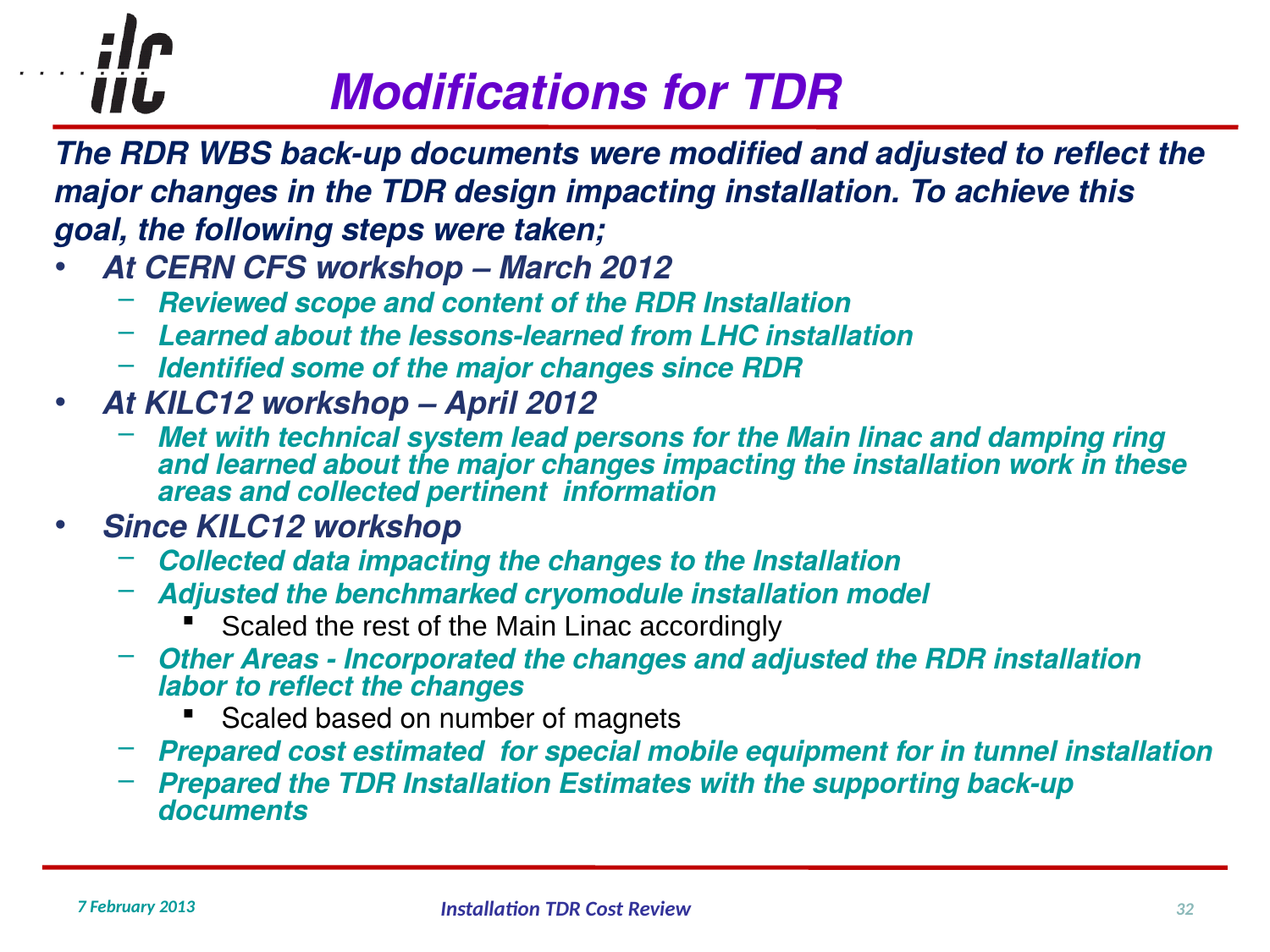

Modifications for TDR
The RDR WBS back-up documents were modified and adjusted to reflect the major changes in the TDR design impacting installation. To achieve this goal, the following steps were taken;
At CERN CFS workshop – March 2012
Reviewed scope and content of the RDR Installation
Learned about the lessons-learned from LHC installation
Identified some of the major changes since RDR
At KILC12 workshop – April 2012
Met with technical system lead persons for the Main linac and damping ring and learned about the major changes impacting the installation work in these areas and collected pertinent  information
Since KILC12 workshop
Collected data impacting the changes to the Installation
Adjusted the benchmarked cryomodule installation model
Scaled the rest of the Main Linac accordingly
Other Areas - Incorporated the changes and adjusted the RDR installation labor to reflect the changes
Scaled based on number of magnets
Prepared cost estimated  for special mobile equipment for in tunnel installation
Prepared the TDR Installation Estimates with the supporting back-up documents
32